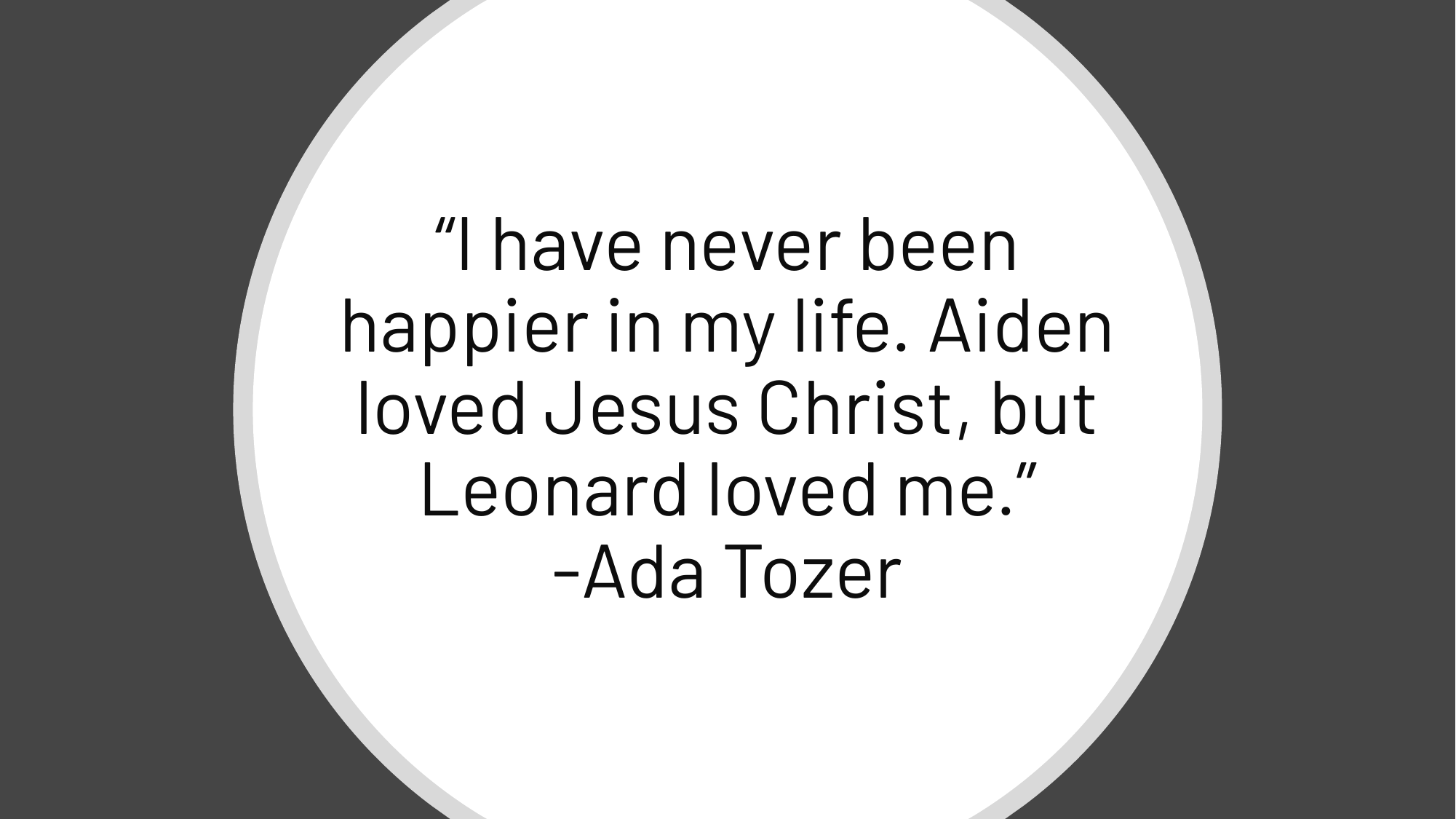

# “I have never been happier in my life. Aiden loved Jesus Christ, but Leonard loved me.” -Ada Tozer